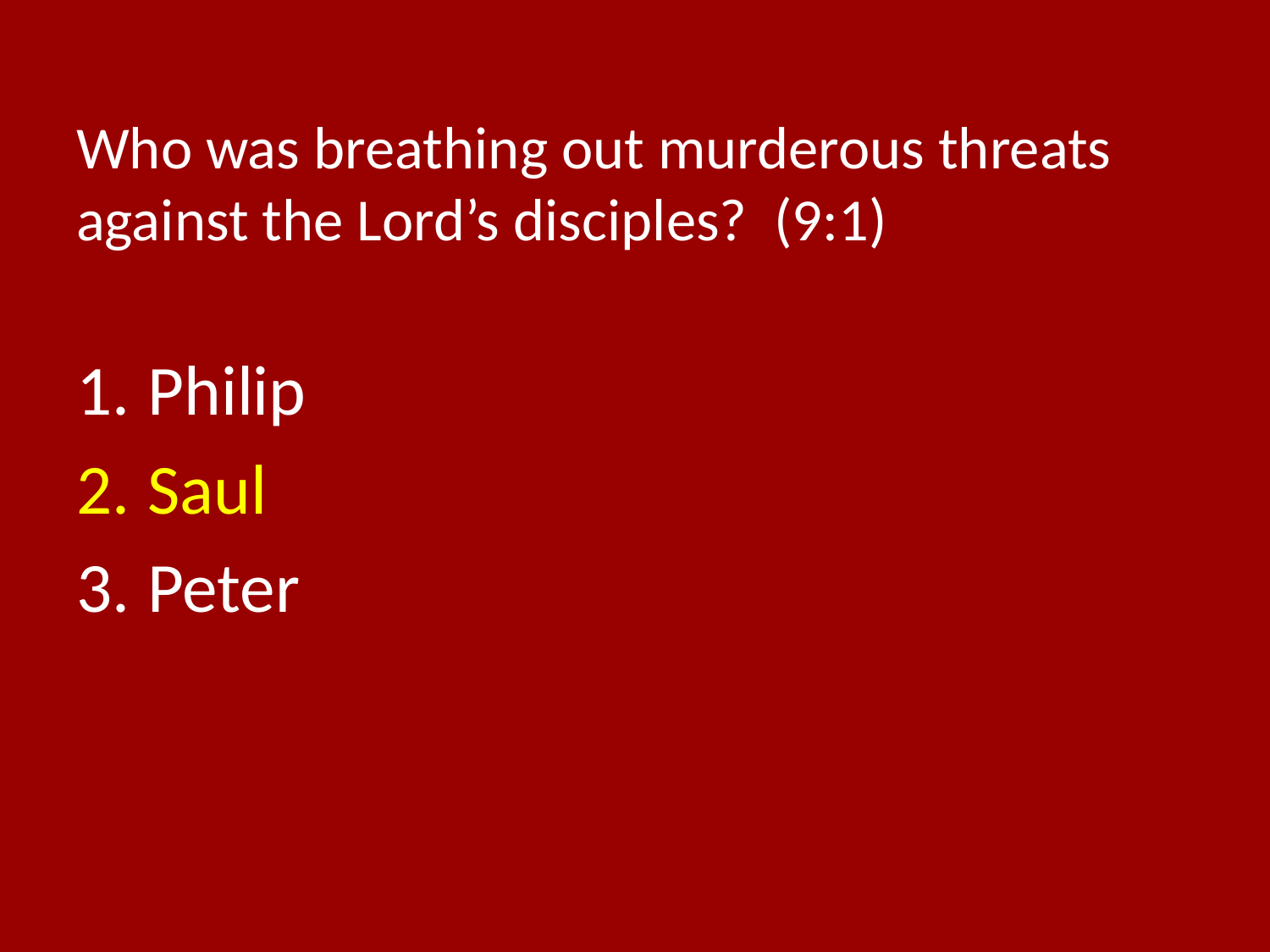

# Who was breathing out murderous threats against the Lord’s disciples?  (9:1)
Philip
Saul
Peter